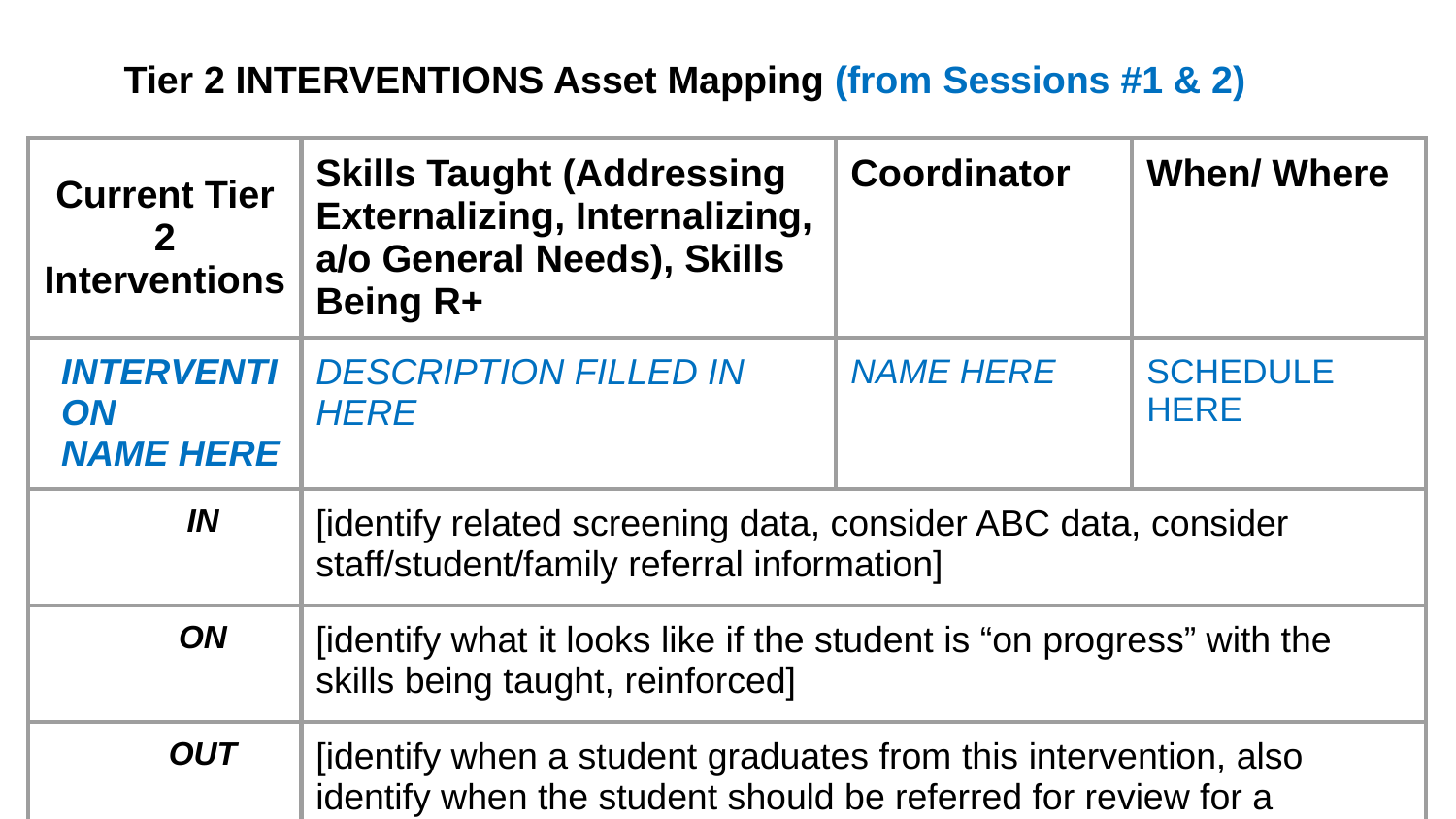

# Tier 2 INTERVENTIONS Asset Mapping (from Sessions #1 & 2)
| Current Tier 2 Interventions | Skills Taught (Addressing Externalizing, Internalizing, a/o General Needs), Skills Being R+ | Coordinator | When/ Where |
| --- | --- | --- | --- |
| INTERVENTION NAME HERE | DESCRIPTION FILLED IN HERE | NAME HERE | SCHEDULE HERE |
| IN | [identify related screening data, consider ABC data, consider staff/student/family referral information] |  |  |
| ON | [identify what it looks like if the student is “on progress” with the skills being taught, reinforced] |  |  |
| OUT | [identify when a student graduates from this intervention, also identify when the student should be referred for review for a different intervention] |  |  |